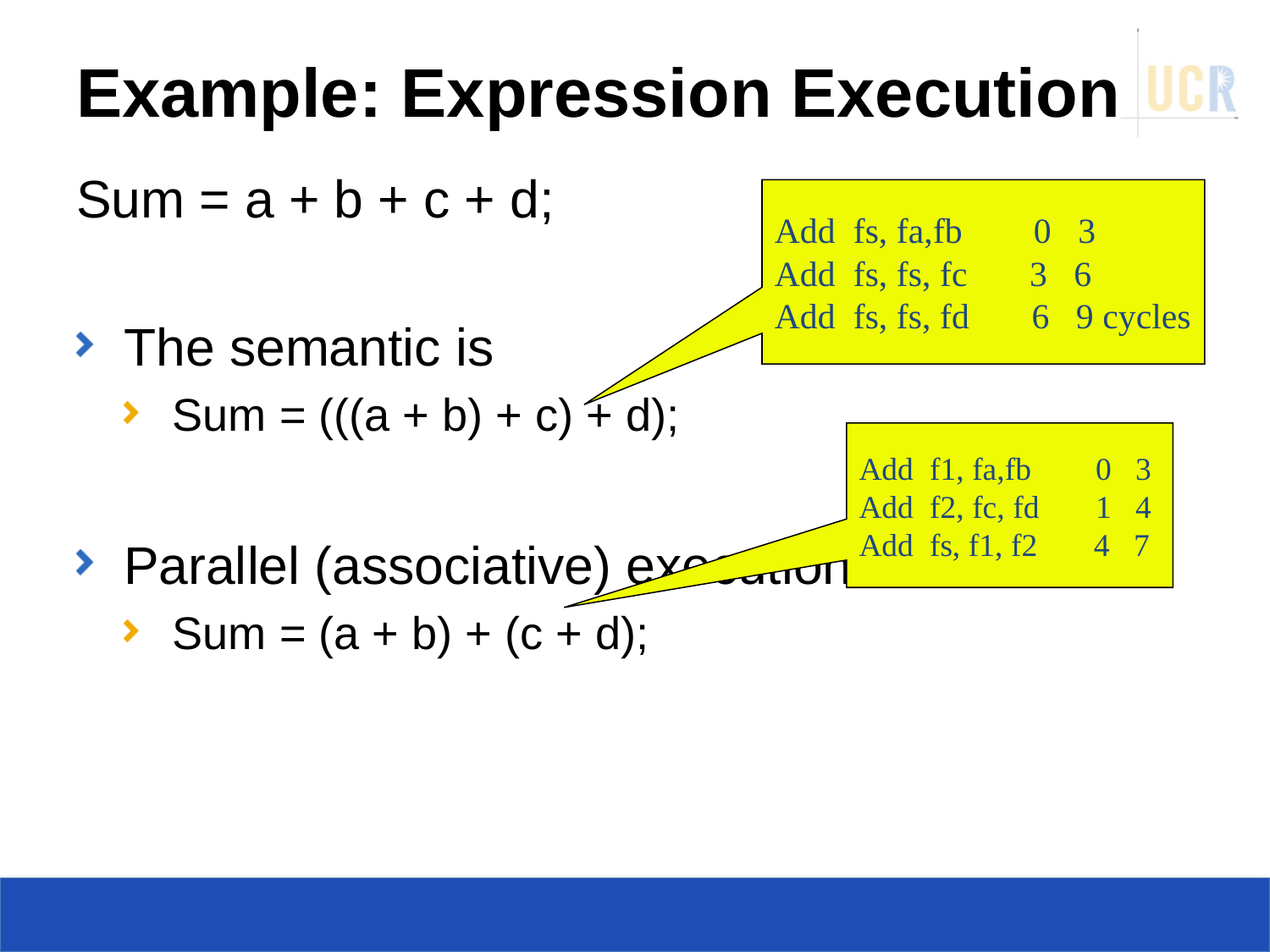

# Example: Expression Execution
Sum = a + b + c + d;

The semantic is
Sum = (((a + b) + c) + d);

Parallel (associative) execution
Sum = (a + b) + (c + d);

Add  fs, fa,fb        0   3
Add  fs, fs, fc       3   6
Add  fs, fs, fd       6   9 cycles
Add  f1, fa,fb        0   3
Add  f2, fc, fd       1   4
Add  fs, f1, f2       4   7